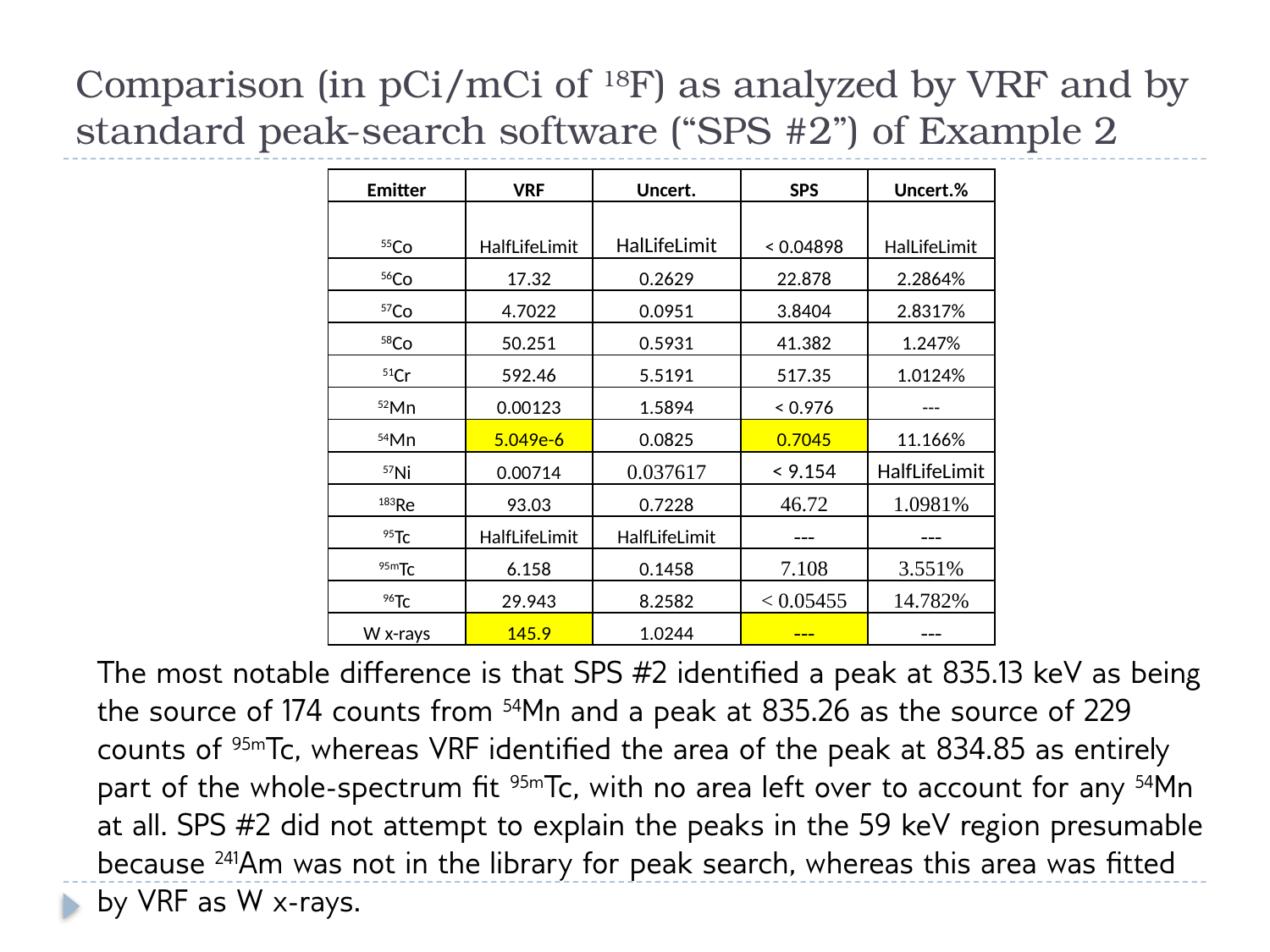

# Comparison (in pCi/mCi of 18F) as analyzed by VRF and by standard peak-search software (“SPS #2”) of Example 2
| Emitter | VRF | Uncert. | SPS | Uncert.% |
| --- | --- | --- | --- | --- |
| 55Co | HalfLifeLimit | HalLifeLimit | < 0.04898 | HalLifeLimit |
| 56Co | 17.32 | 0.2629 | 22.878 | 2.2864% |
| 57Co | 4.7022 | 0.0951 | 3.8404 | 2.8317% |
| 58Co | 50.251 | 0.5931 | 41.382 | 1.247% |
| 51Cr | 592.46 | 5.5191 | 517.35 | 1.0124% |
| 52Mn | 0.00123 | 1.5894 | < 0.976 | --- |
| 54Mn | 5.049e-6 | 0.0825 | 0.7045 | 11.166% |
| 57Ni | 0.00714 | 0.037617 | < 9.154 | HalfLifeLimit |
| 183Re | 93.03 | 0.7228 | 46.72 | 1.0981% |
| 95Tc | HalfLifeLimit | HalfLifeLimit | --- | --- |
| 95mTc | 6.158 | 0.1458 | 7.108 | 3.551% |
| 96Tc | 29.943 | 8.2582 | < 0.05455 | 14.782% |
| W x-rays | 145.9 | 1.0244 | --- | --- |
The most notable difference is that SPS #2 identified a peak at 835.13 keV as being the source of 174 counts from 54Mn and a peak at 835.26 as the source of 229 counts of 95mTc, whereas VRF identified the area of the peak at 834.85 as entirely part of the whole-spectrum fit 95mTc, with no area left over to account for any 54Mn at all. SPS #2 did not attempt to explain the peaks in the 59 keV region presumable because 241Am was not in the library for peak search, whereas this area was fitted by VRF as W x-rays.